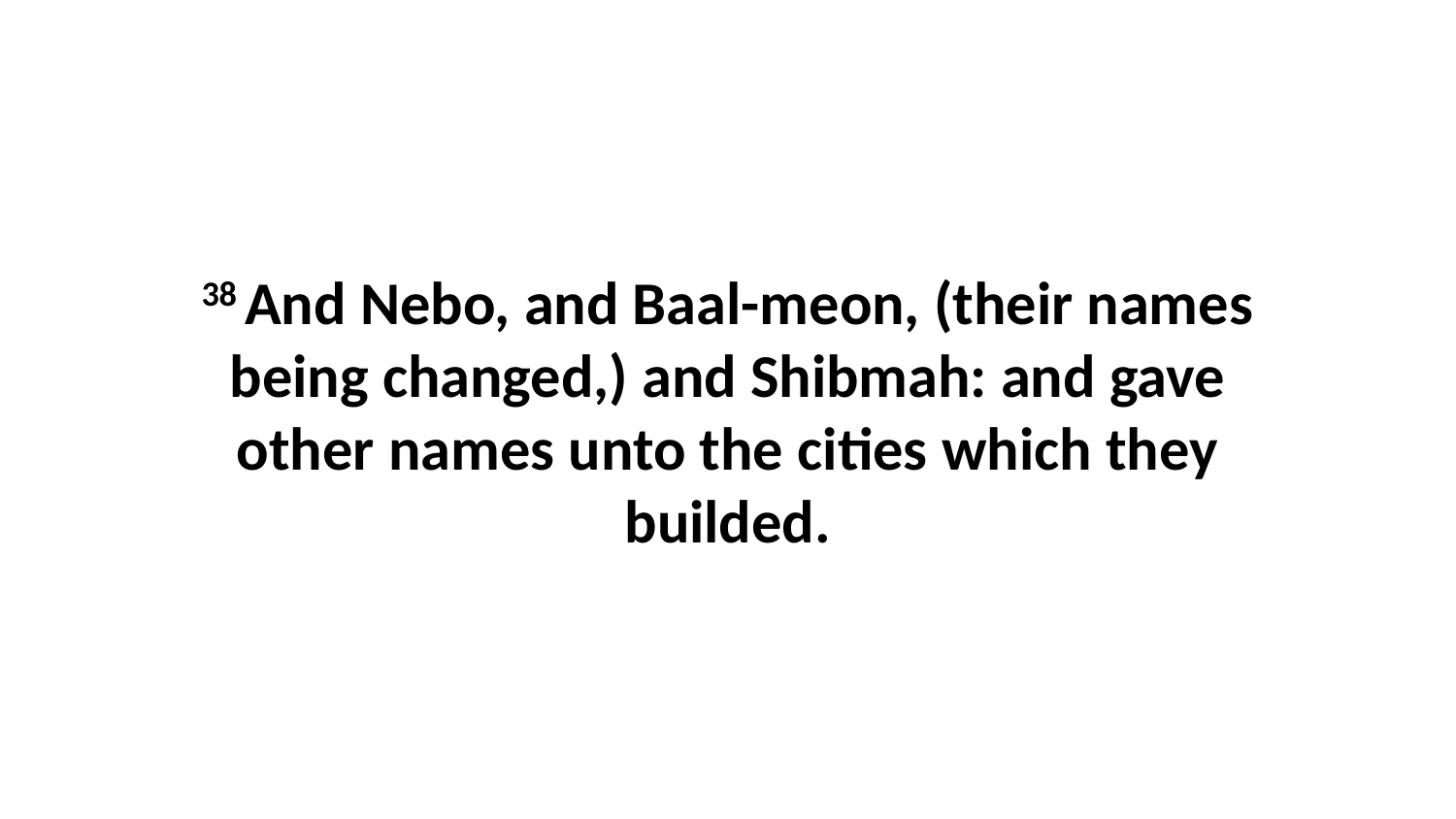

38 And Nebo, and Baal-meon, (their names being changed,) and Shibmah: and gave other names unto the cities which they builded.